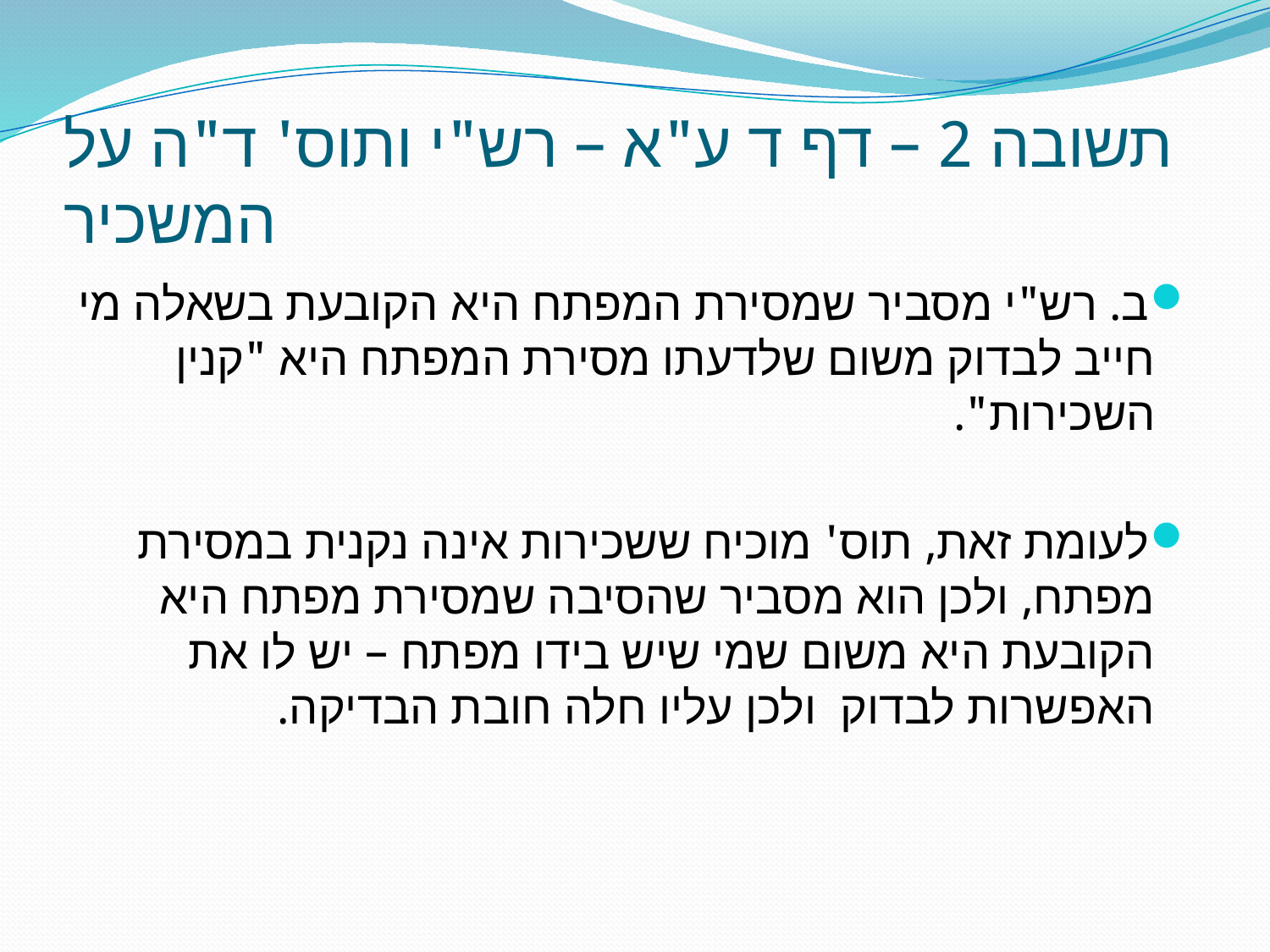

# תשובה 2 – דף ד ע"א – רש"י ותוס' ד"ה על המשכיר
ב. רש"י מסביר שמסירת המפתח היא הקובעת בשאלה מי חייב לבדוק משום שלדעתו מסירת המפתח היא "קנין השכירות".

לעומת זאת, תוס' מוכיח ששכירות אינה נקנית במסירת מפתח, ולכן הוא מסביר שהסיבה שמסירת מפתח היא הקובעת היא משום שמי שיש בידו מפתח – יש לו את האפשרות לבדוק  ולכן עליו חלה חובת הבדיקה.